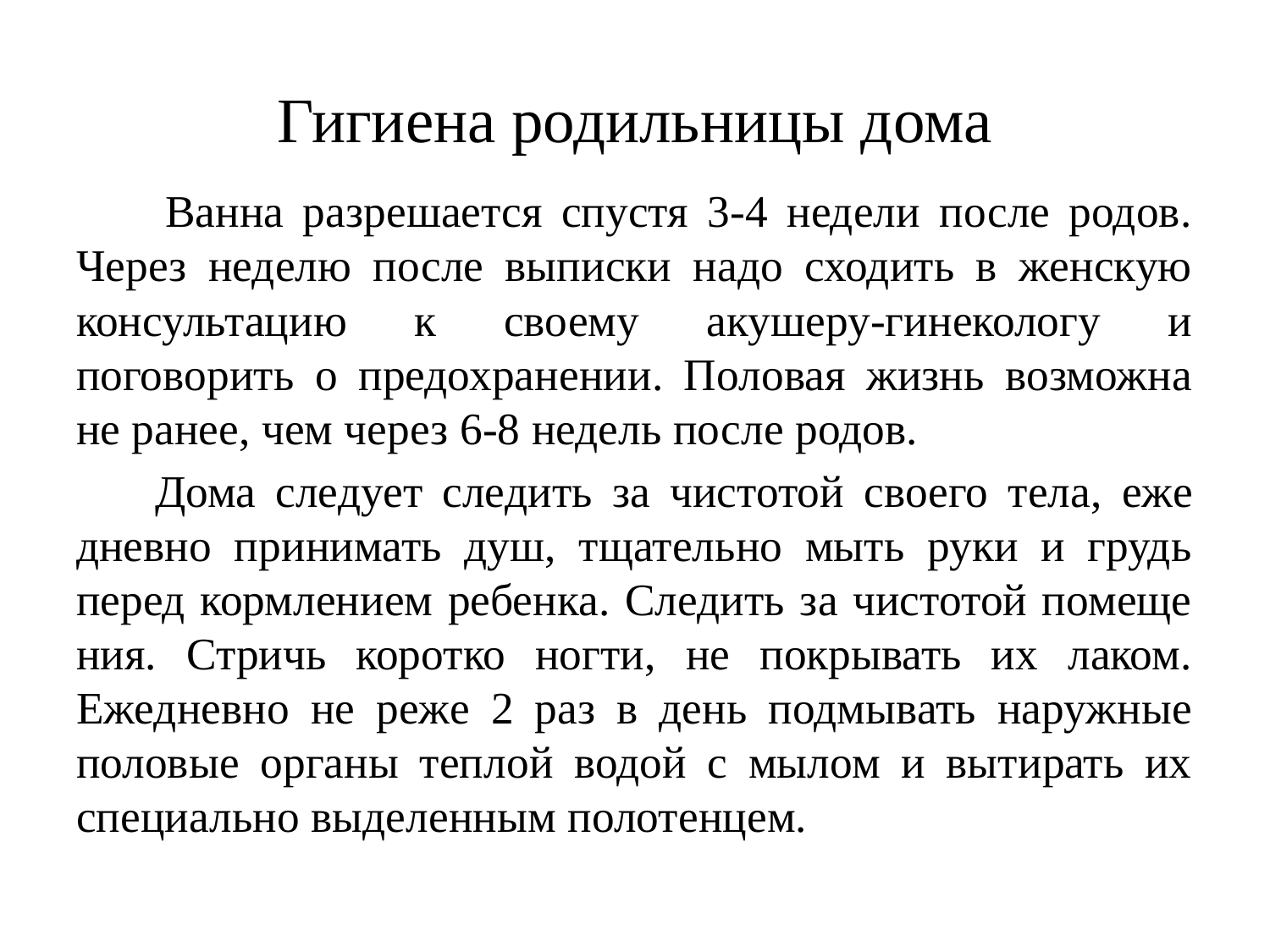

# Гигиена родильницы дома
     Ванна разрешается спустя 3-4 недели после родов. Через неделю после выписки надо сходить в женскую кон­сультацию к своему акушеру-гинекологу и поговорить о предохранении. Половая жизнь возможна не ранее, чем через 6-8 недель после родов.
    Дома следует следить за чистотой своего тела, еже­дневно принимать душ, тщательно мыть руки и грудь перед кормлением ребенка. Следить за чистотой помеще­ния. Стричь коротко ногти, не покрывать их лаком. Ежедневно не реже 2 раз в день подмывать наружные половые органы теплой водой с мылом и вытирать их специально выделенным полотенцем.